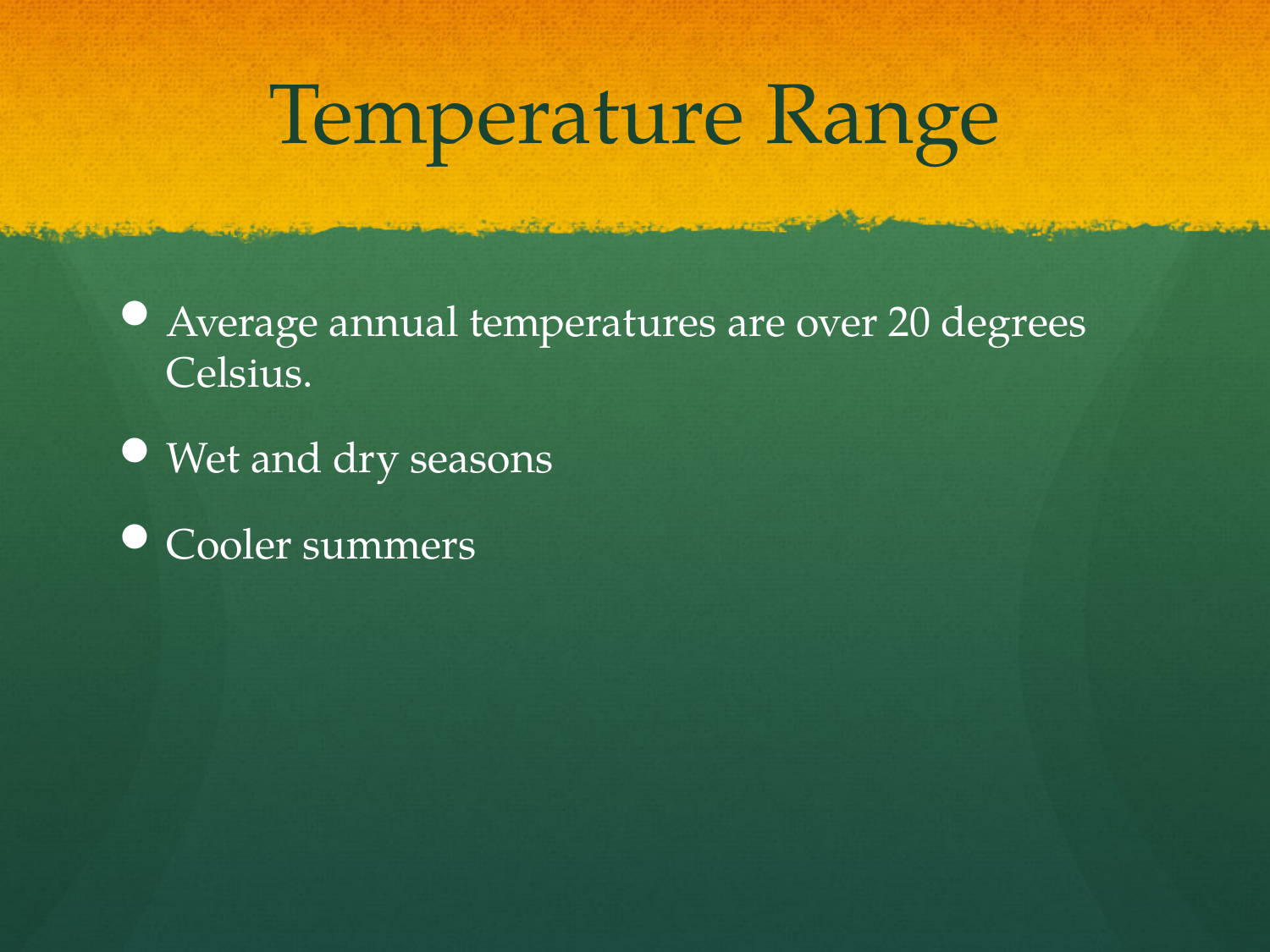

# Temperature Range
Average annual temperatures are over 20 degrees Celsius.
Wet and dry seasons
Cooler summers